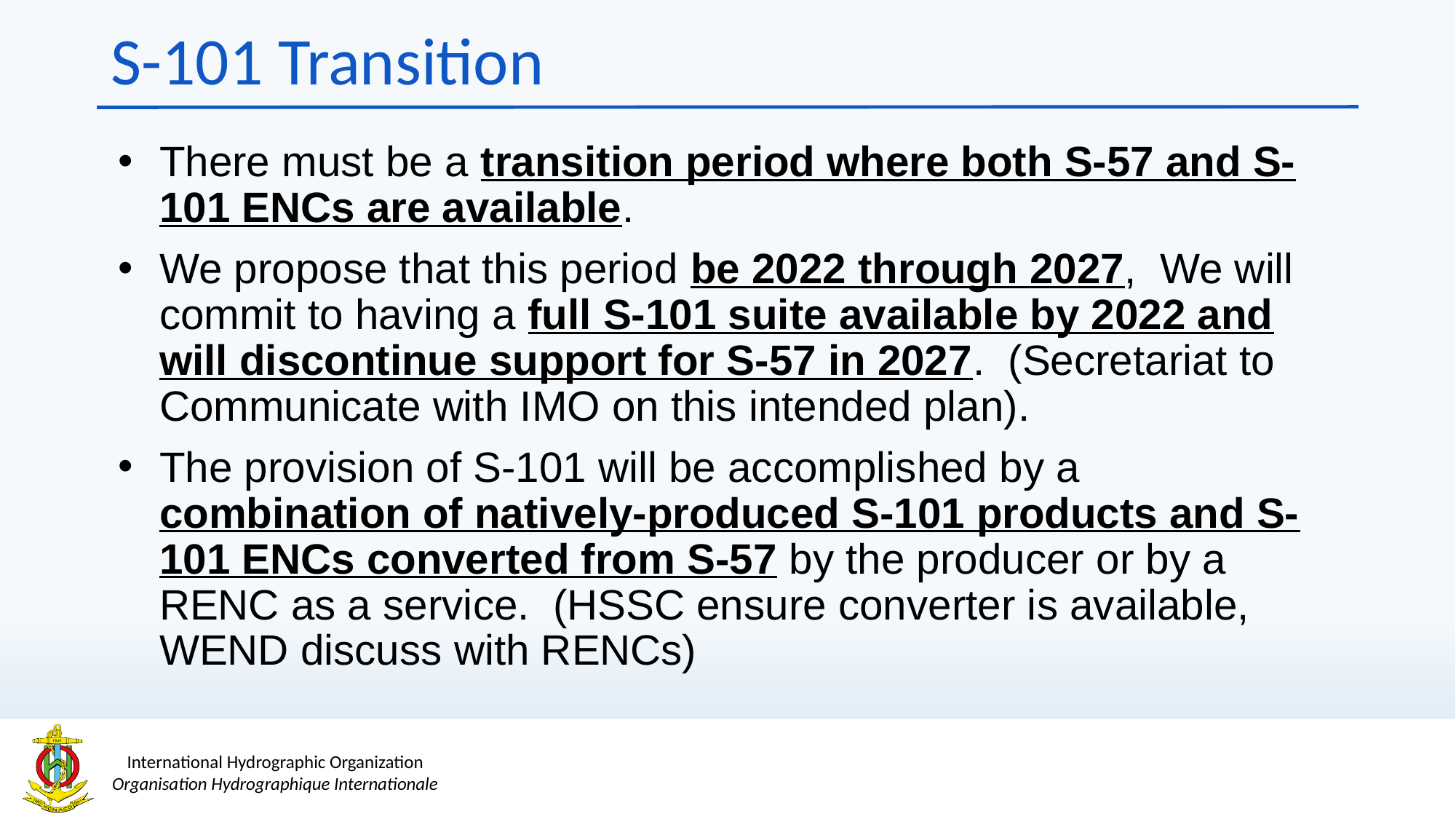

# S-101 Transition
There must be a transition period where both S-57 and S-101 ENCs are available.
We propose that this period be 2022 through 2027,  We will commit to having a full S-101 suite available by 2022 and will discontinue support for S-57 in 2027.  (Secretariat to Communicate with IMO on this intended plan).
The provision of S-101 will be accomplished by a combination of natively-produced S-101 products and S-101 ENCs converted from S-57 by the producer or by a RENC as a service.  (HSSC ensure converter is available, WEND discuss with RENCs)